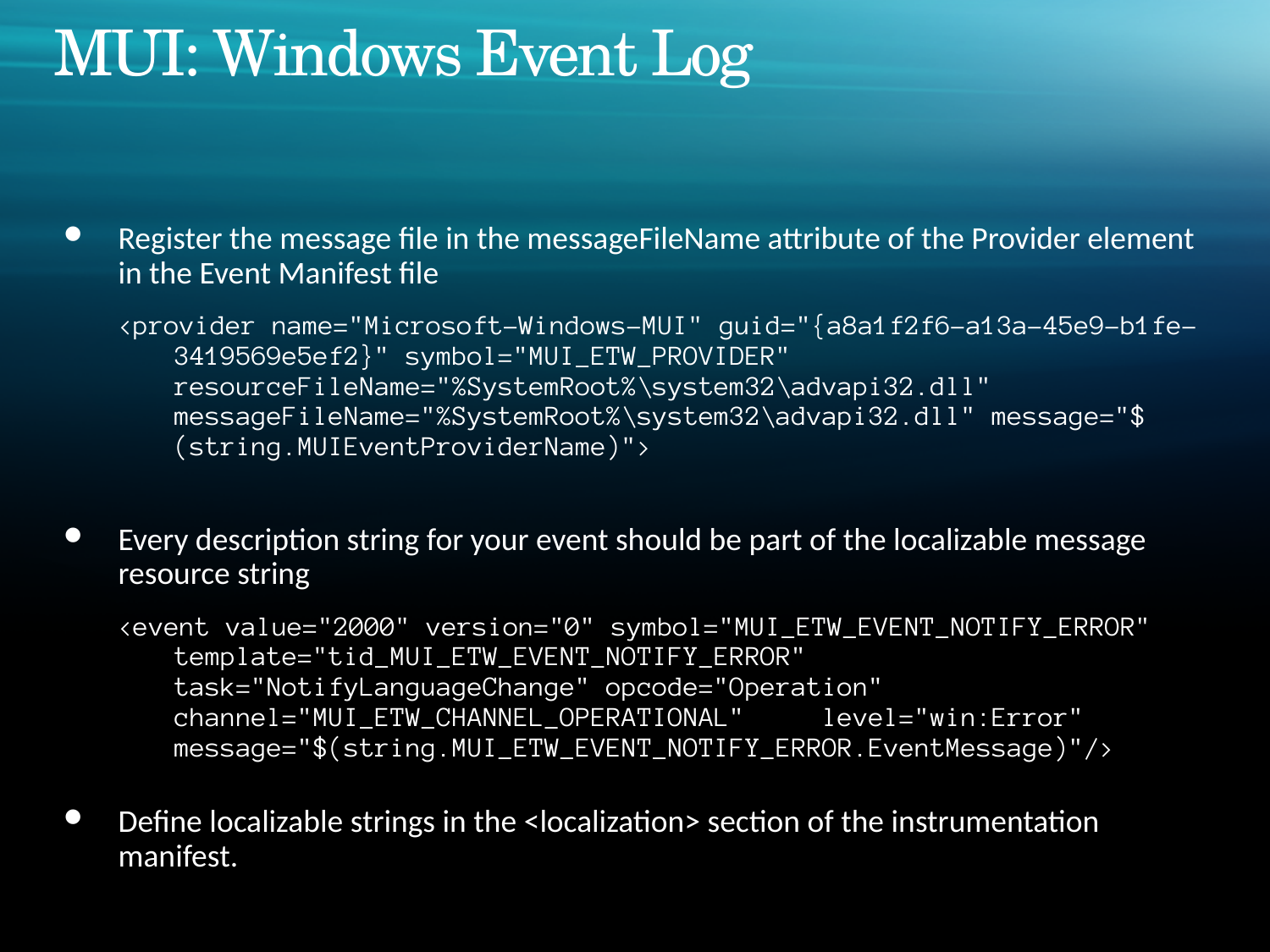

# MUI: Windows Event Log
Register the message file in the messageFileName attribute of the Provider element in the Event Manifest file
<provider name="Microsoft-Windows-MUI" guid="{a8a1f2f6-a13a-45e9-b1fe-3419569e5ef2}" symbol="MUI_ETW_PROVIDER" resourceFileName="%SystemRoot%\system32\advapi32.dll" messageFileName="%SystemRoot%\system32\advapi32.dll" message="$(string.MUIEventProviderName)">

Every description string for your event should be part of the localizable message resource string
<event value="2000" version="0" symbol="MUI_ETW_EVENT_NOTIFY_ERROR" template="tid_MUI_ETW_EVENT_NOTIFY_ERROR" task="NotifyLanguageChange" opcode="Operation" channel="MUI_ETW_CHANNEL_OPERATIONAL"     level="win:Error"   
message="$(string.MUI_ETW_EVENT_NOTIFY_ERROR.EventMessage)"/>

Define localizable strings in the <localization> section of the instrumentation manifest.